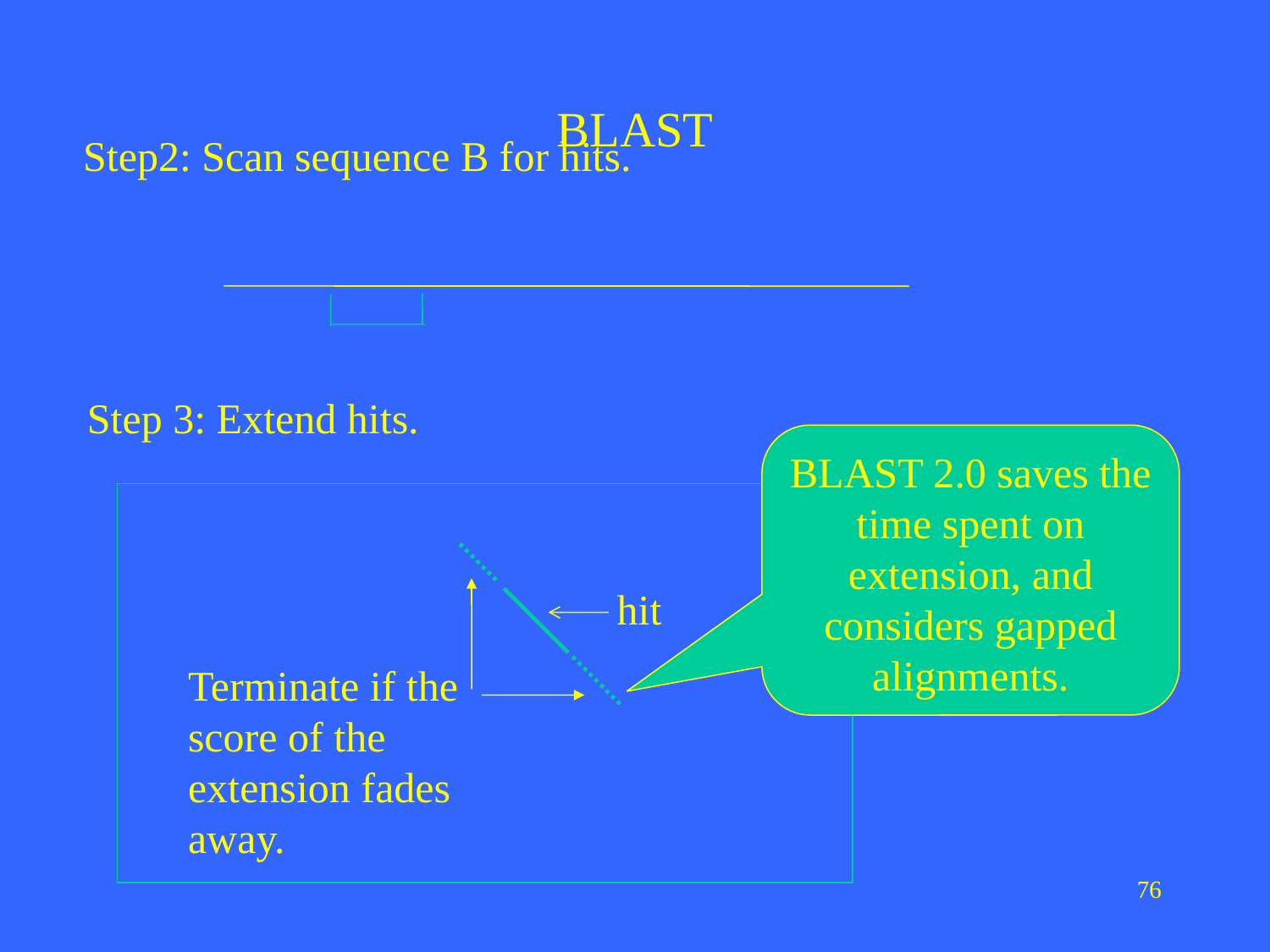

BLAST
Step2: Scan sequence B for hits.

Step 3: Extend hits.
BLAST 2.0 saves the time spent on extension, and considers gapped alignments.

hit

Terminate if the score of the extension fades away.

76